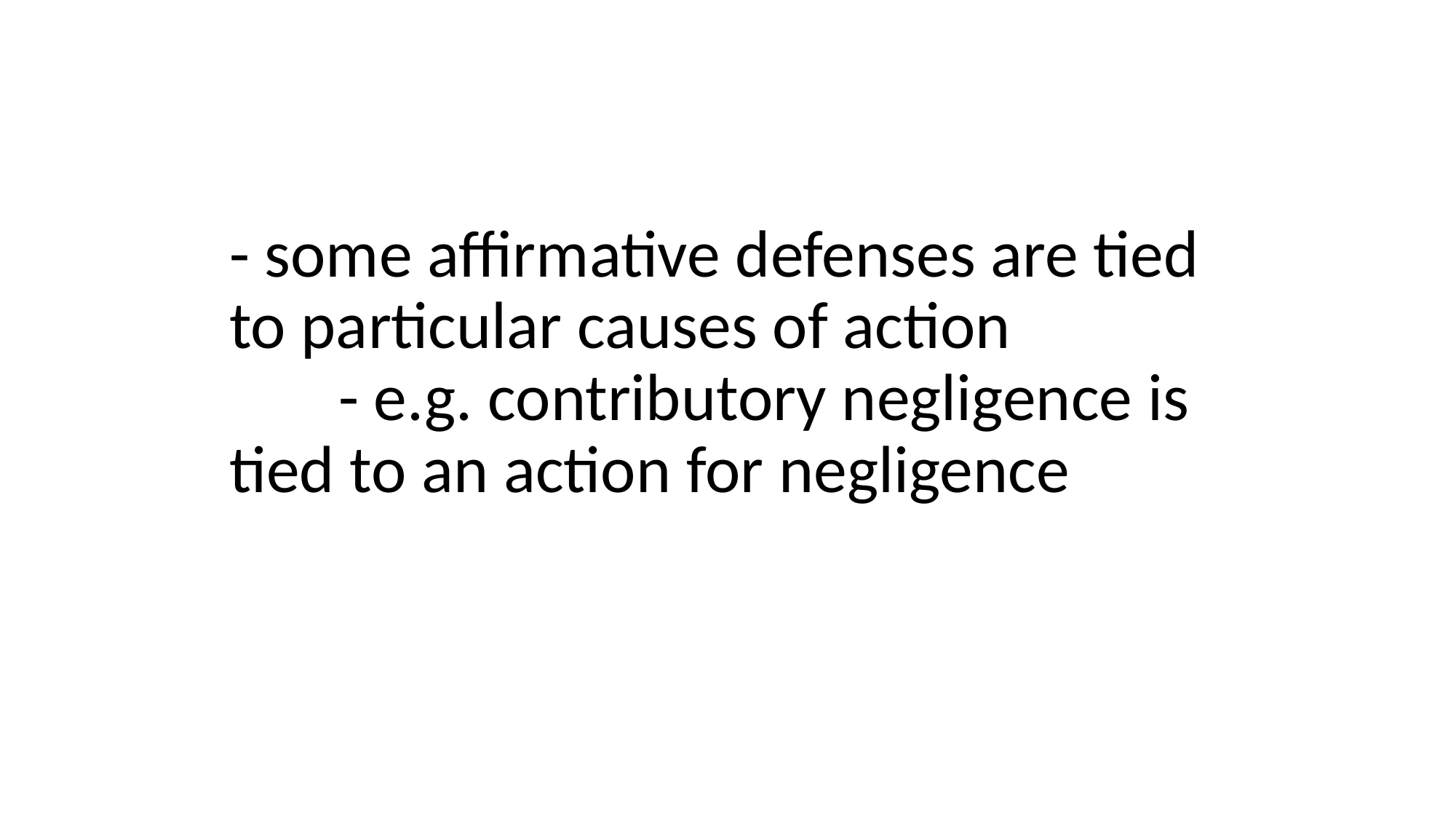

# - some affirmative defenses are tied to particular causes of action - e.g. contributory negligence is tied to an action for negligence